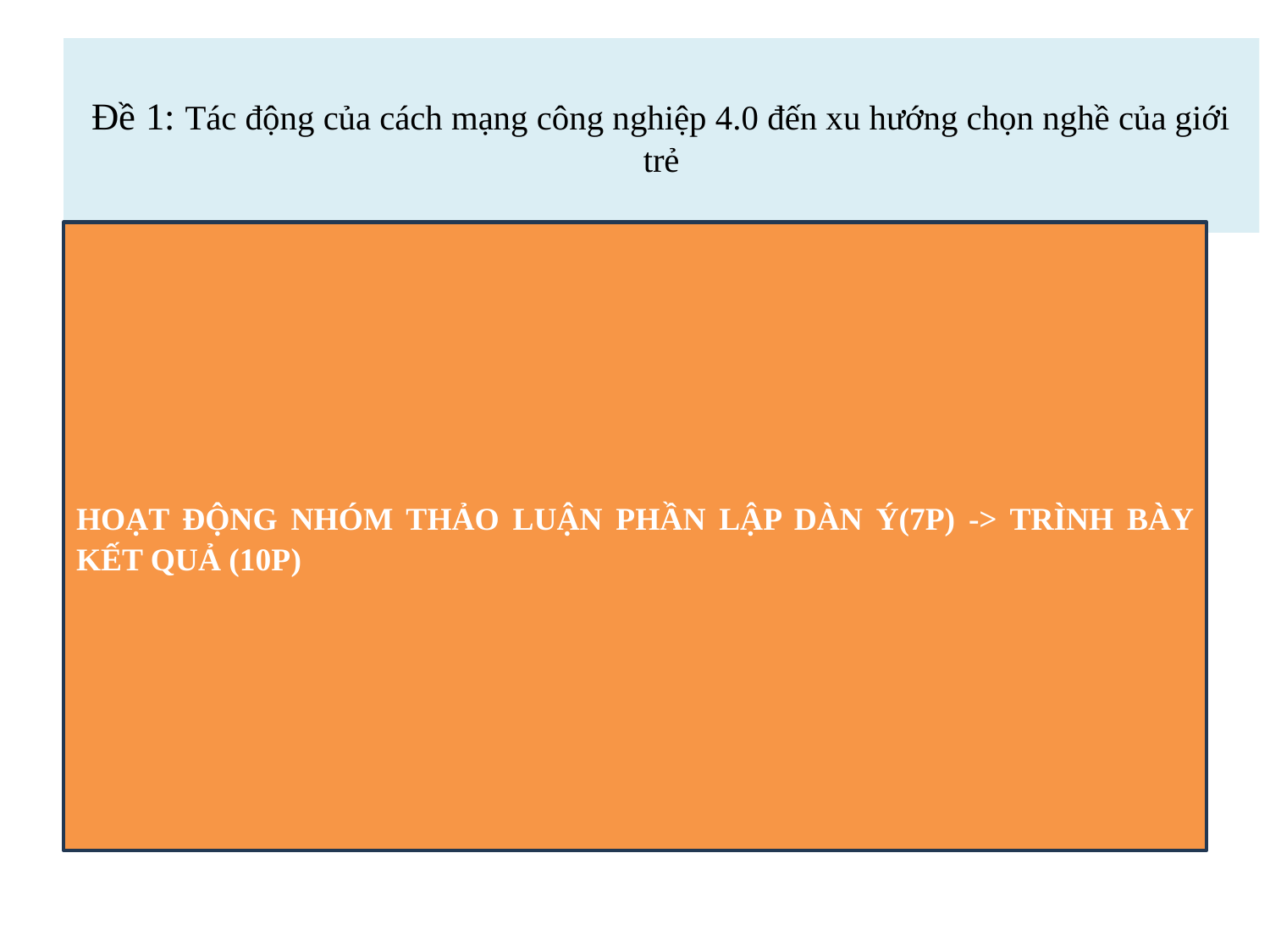

# Đề 1: Tác động của cách mạng công nghiệp 4.0 đến xu hướng chọn nghề của giới trẻ
HOẠT ĐỘNG NHÓM THẢO LUẬN PHẦN LẬP DÀN Ý(7P) -> TRÌNH BÀY KẾT QUẢ (10P)